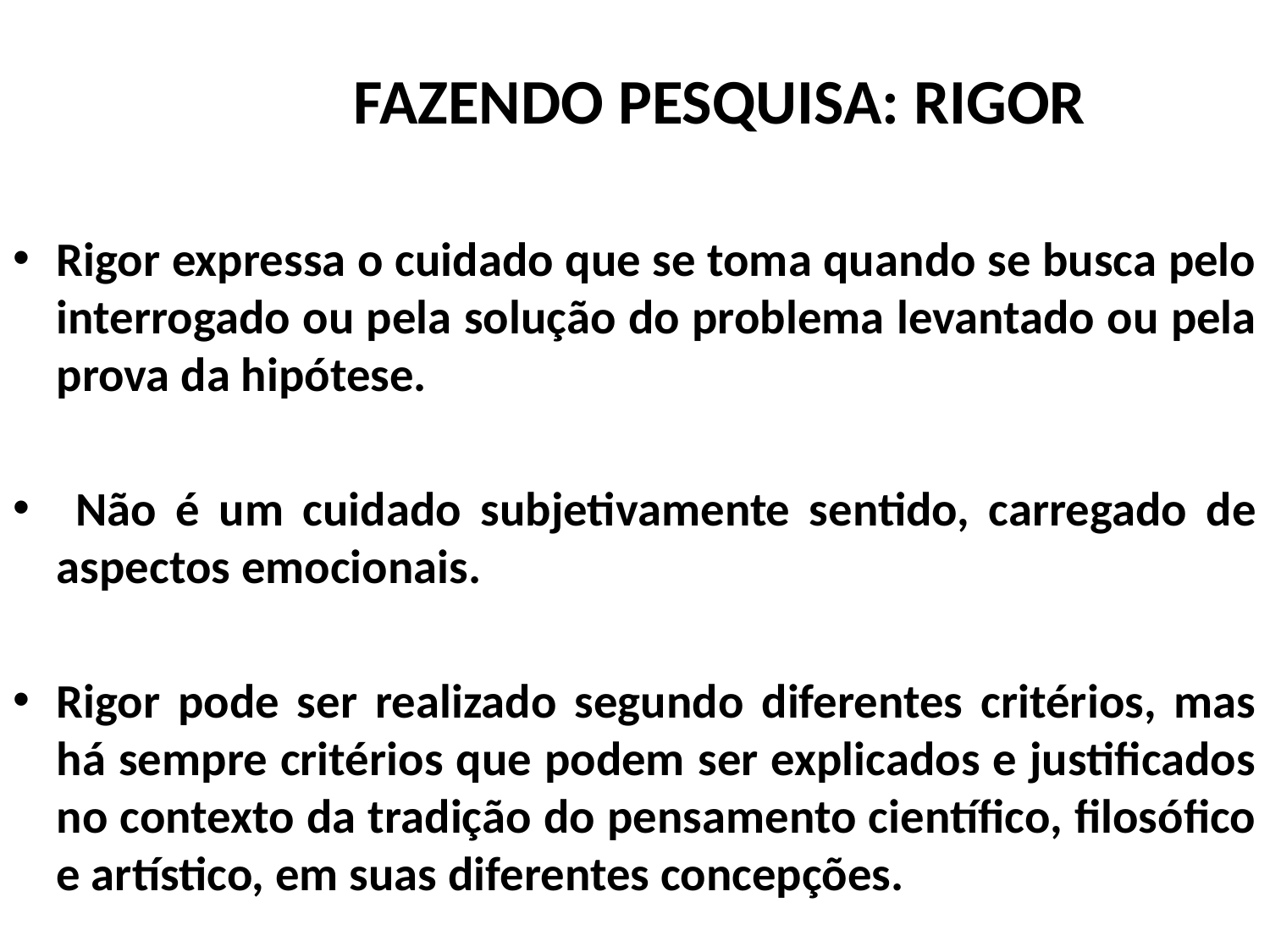

# FAZENDO PESQUISA: RIGOR
Rigor expressa o cuidado que se toma quando se busca pelo interrogado ou pela solução do problema levantado ou pela prova da hipótese.

 Não é um cuidado subjetivamente sentido, carregado de aspectos emocionais.

Rigor pode ser realizado segundo diferentes critérios, mas há sempre critérios que podem ser explicados e justificados no contexto da tradição do pensamento científico, filosófico e artístico, em suas diferentes concepções.